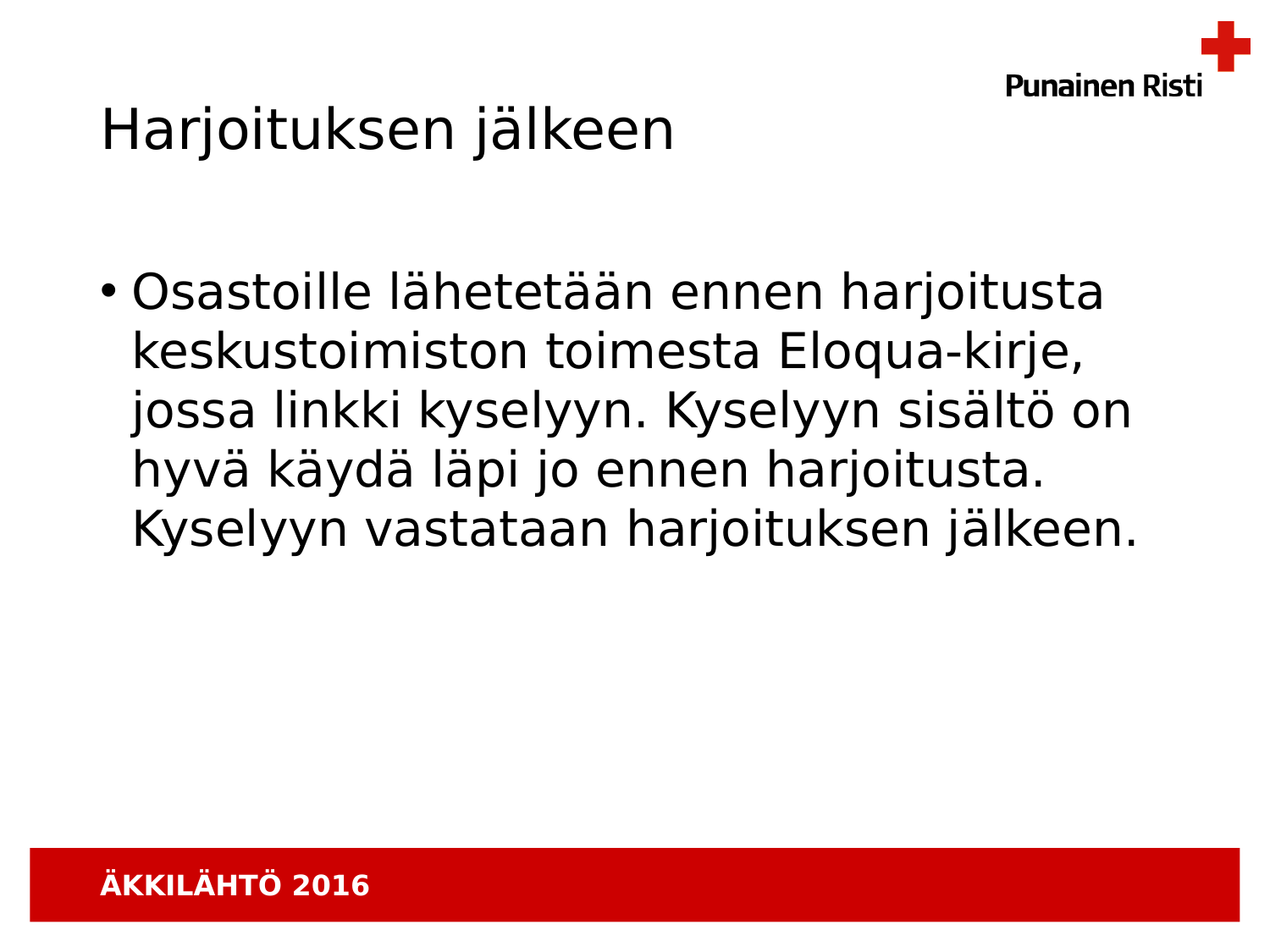

# Harjoituksen jälkeen
Osastoille lähetetään ennen harjoitusta keskustoimiston toimesta Eloqua-kirje, jossa linkki kyselyyn. Kyselyyn sisältö on hyvä käydä läpi jo ennen harjoitusta. Kyselyyn vastataan harjoituksen jälkeen.
Äkkilähtö 2016